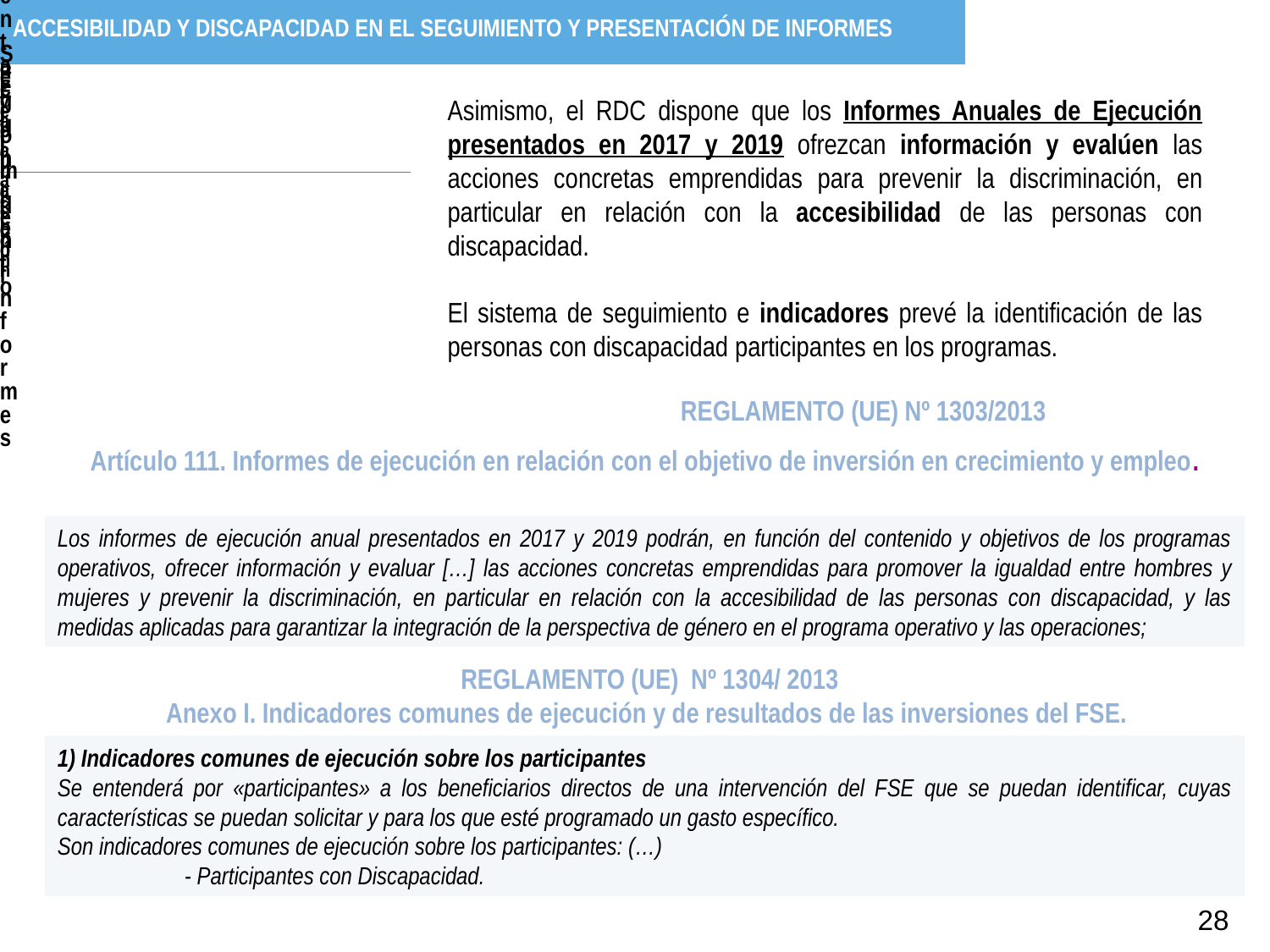

ACCESIBILIDAD Y DISCAPACIDAD EN EL SEGUIMIENTO Y PRESENTACIÓN DE INFORMES
Ejecución
Seguimiento
Presentación de informes
Asimismo, el RDC dispone que los Informes Anuales de Ejecución presentados en 2017 y 2019 ofrezcan información y evalúen las acciones concretas emprendidas para prevenir la discriminación, en particular en relación con la accesibilidad de las personas con discapacidad.

El sistema de seguimiento e indicadores prevé la identificación de las personas con discapacidad participantes en los programas.

REGLAMENTO (UE) Nº 1303/2013
Artículo 111. Informes de ejecución en relación con el objetivo de inversión en crecimiento y empleo.
Los informes de ejecución anual presentados en 2017 y 2019 podrán, en función del contenido y objetivos de los programas operativos, ofrecer información y evaluar […] las acciones concretas emprendidas para promover la igualdad entre hombres y mujeres y prevenir la discriminación, en particular en relación con la accesibilidad de las personas con discapacidad, y las medidas aplicadas para garantizar la integración de la perspectiva de género en el programa operativo y las operaciones;
REGLAMENTO (UE)  Nº 1304/ 2013
Anexo I. Indicadores comunes de ejecución y de resultados de las inversiones del FSE.
1) Indicadores comunes de ejecución sobre los participantes
Se entenderá por «participantes» a los beneficiarios directos de una intervención del FSE que se puedan identificar, cuyas características se puedan solicitar y para los que esté programado un gasto específico.
Son indicadores comunes de ejecución sobre los participantes: (…)
	- Participantes con Discapacidad.
28